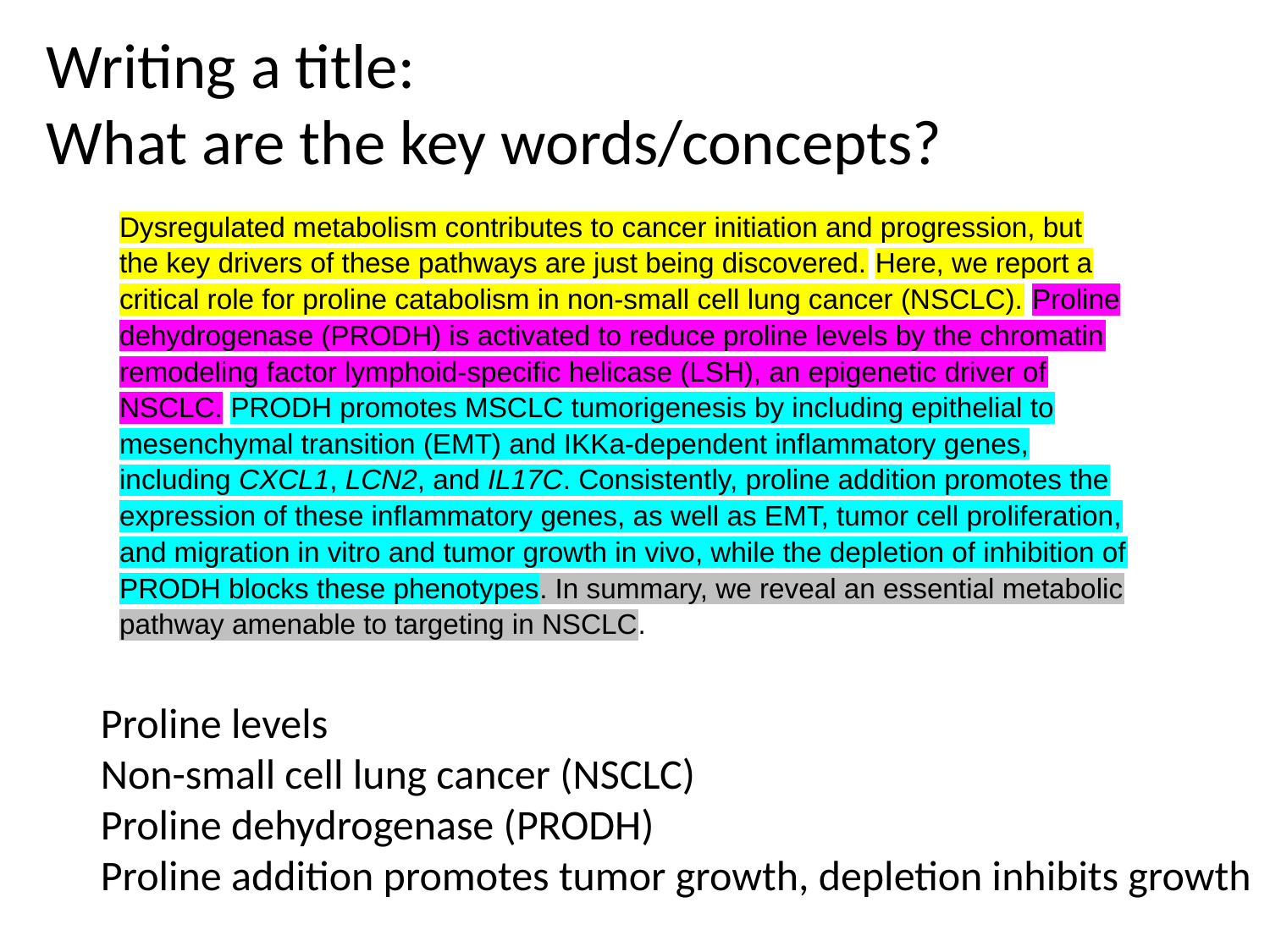

Writing a title:
What are the key words/concepts?
Dysregulated metabolism contributes to cancer initiation and progression, but the key drivers of these pathways are just being discovered. Here, we report a critical role for proline catabolism in non-small cell lung cancer (NSCLC). Proline dehydrogenase (PRODH) is activated to reduce proline levels by the chromatin remodeling factor lymphoid-specific helicase (LSH), an epigenetic driver of NSCLC. PRODH promotes MSCLC tumorigenesis by including epithelial to mesenchymal transition (EMT) and IKKa-dependent inflammatory genes, including CXCL1, LCN2, and IL17C. Consistently, proline addition promotes the expression of these inflammatory genes, as well as EMT, tumor cell proliferation, and migration in vitro and tumor growth in vivo, while the depletion of inhibition of PRODH blocks these phenotypes. In summary, we reveal an essential metabolic pathway amenable to targeting in NSCLC.
Proline levels
Non-small cell lung cancer (NSCLC)
Proline dehydrogenase (PRODH)
Proline addition promotes tumor growth, depletion inhibits growth